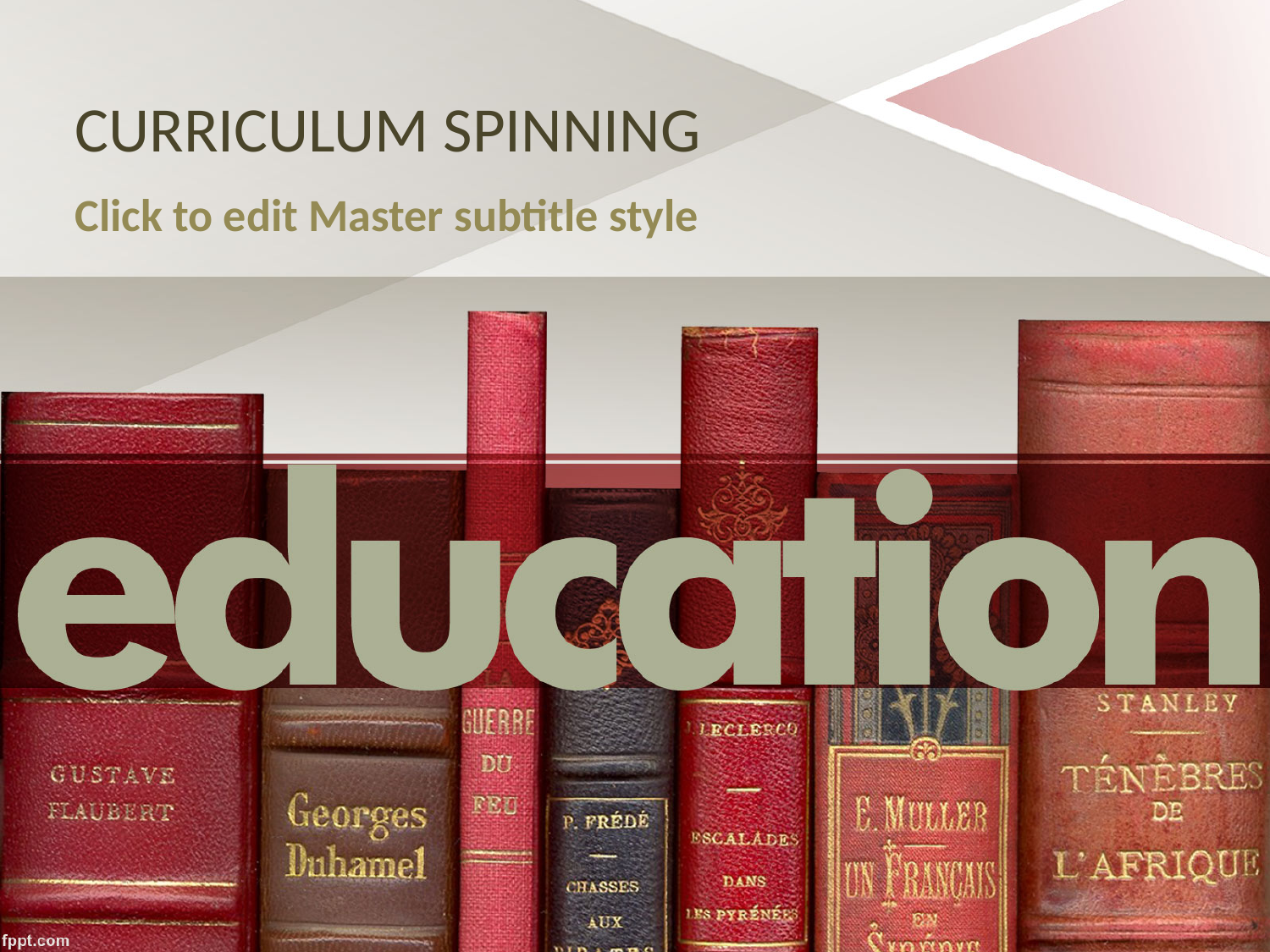

# CURRICULUM SPINNING
Click to edit Master subtitle style